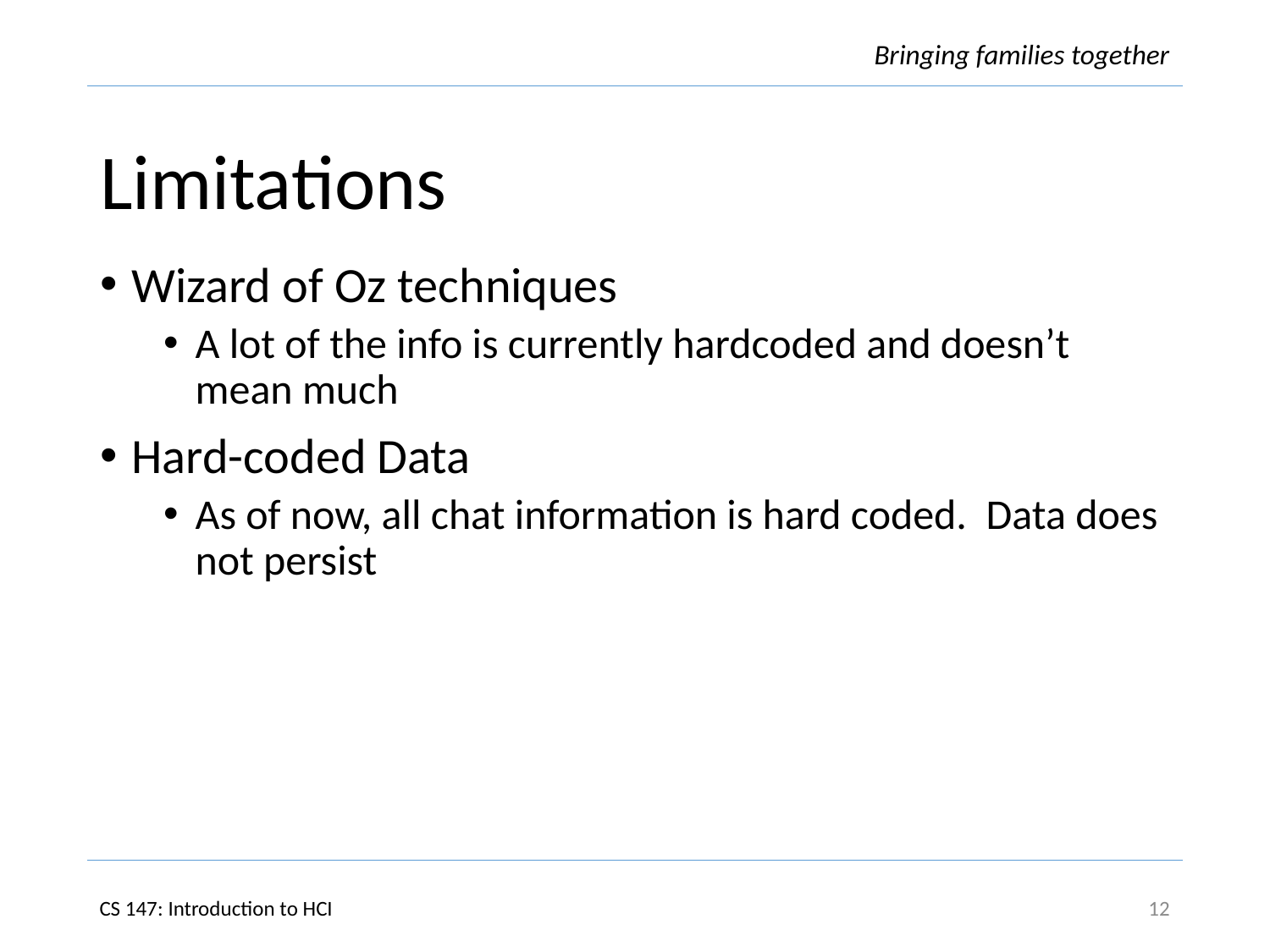

# Limitations
Wizard of Oz techniques
A lot of the info is currently hardcoded and doesn’t mean much
Hard-coded Data
As of now, all chat information is hard coded.  Data does not persist
12